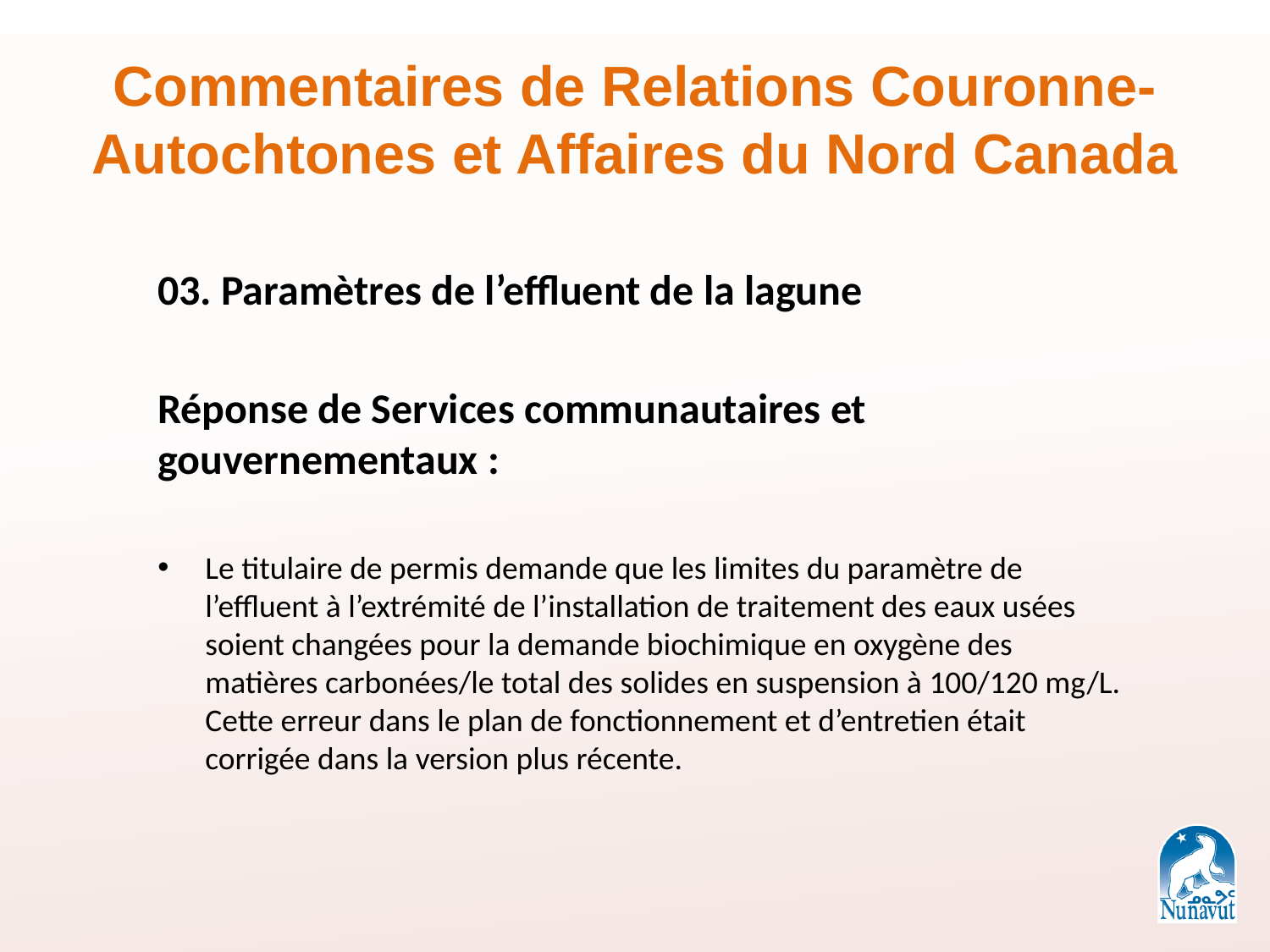

# Commentaires de Relations Couronne-Autochtones et Affaires du Nord Canada

03. Paramètres de l’effluent de la lagune

Réponse de Services communautaires et gouvernementaux :

Le titulaire de permis demande que les limites du paramètre de l’effluent à l’extrémité de l’installation de traitement des eaux usées soient changées pour la demande biochimique en oxygène des matières carbonées/le total des solides en suspension à 100/120 mg/L. Cette erreur dans le plan de fonctionnement et d’entretien était corrigée dans la version plus récente.